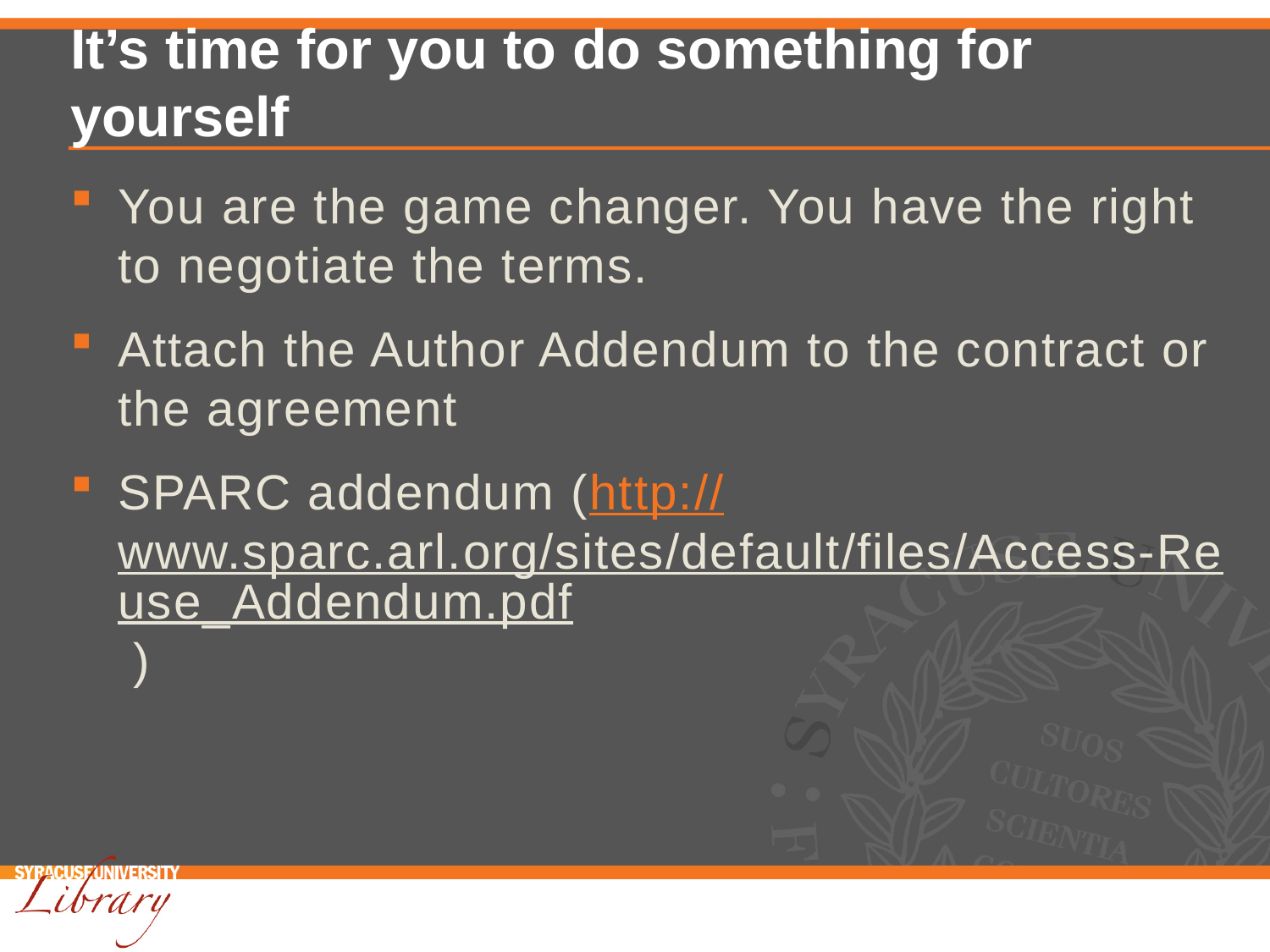

# It’s time for you to do something for yourself
You are the game changer. You have the right to negotiate the terms.
Attach the Author Addendum to the contract or the agreement
SPARC addendum (http://www.sparc.arl.org/sites/default/files/Access-Reuse_Addendum.pdf )